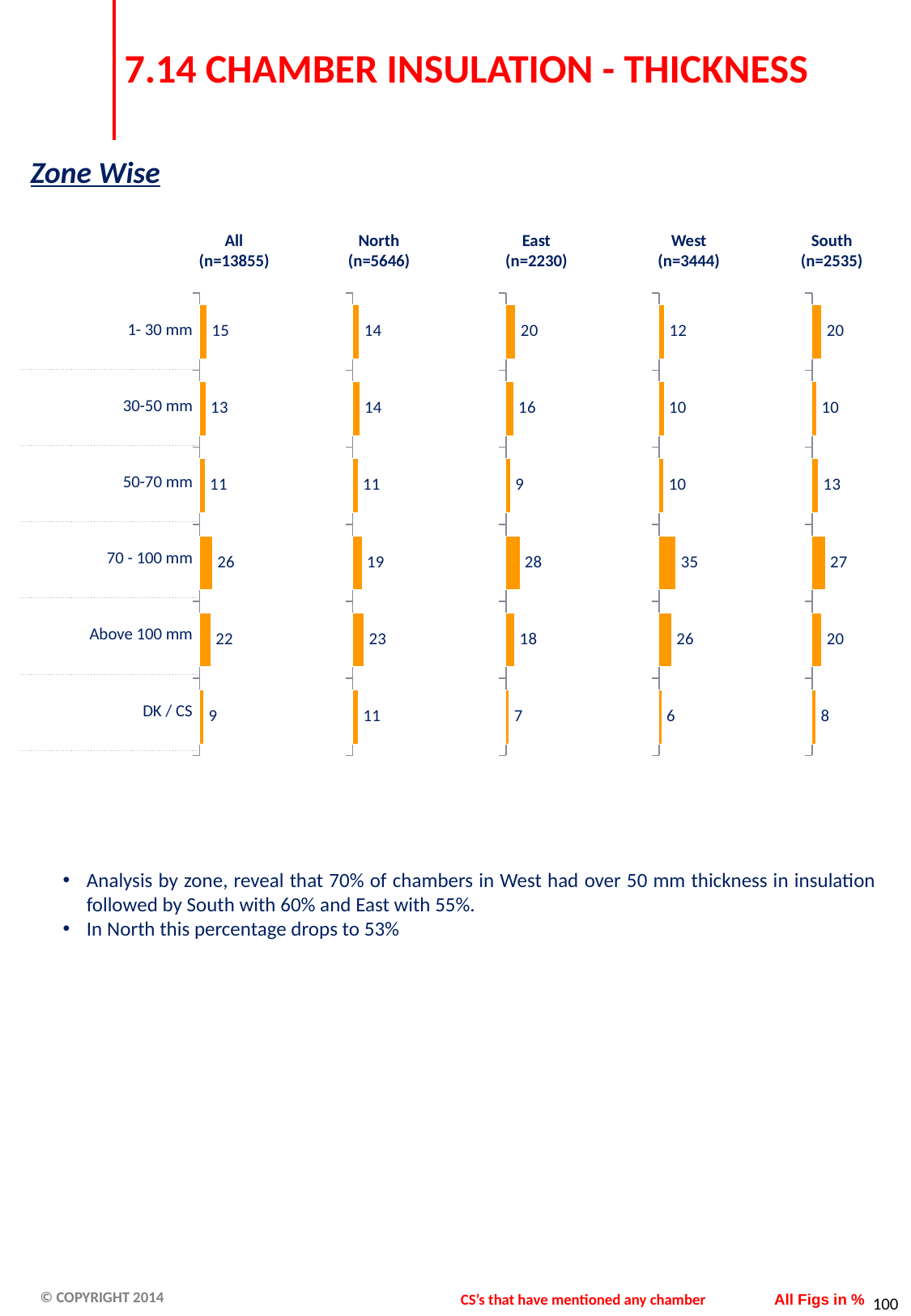

# 7.14 CHAMBER INSULATION - THICKNESS
Zone Wise
All
(n=13855)
North
(n=5646)
East
(n=2230)
West
(n=3444)
South
(n=2535)

### Chart

| Category | Rank 1 |
|---|---|
|  1- 30 mm | 14.950000000000006 |
|  30-50 mm | 12.51 |
|  50-70 mm | 10.870000000000006 |
|  70 - 100 mm | 25.830000000000005 |
|  Above 100 mm | 22.43 |
| DK / CS  | 8.65 |

### Chart

| Category | Rank 1 |
|---|---|
|  1- 30 mm | 13.530000000000001 |
|  30-50 mm | 13.92 |
|  50-70 mm | 10.77 |
|  70 - 100 mm | 18.93 |
|  Above 100 mm | 23.15000000000003 |
| DK / CS  | 11.39 |

### Chart

| Category | Rank 1 |
|---|---|
|  1- 30 mm | 20.0 |
|  30-50 mm | 15.83 |
|  50-70 mm | 9.33 |
|  70 - 100 mm | 28.479999999999986 |
|  Above 100 mm | 18.02 |
| DK / CS  | 6.68 |

### Chart

| Category | Rank 1 |
|---|---|
|  1- 30 mm | 11.53 |
|  30-50 mm | 10.360000000000024 |
|  50-70 mm | 9.99 |
|  70 - 100 mm | 34.58 |
|  Above 100 mm | 25.79 |
| DK / CS  | 5.6 |

### Chart

| Category | Rank 1 |
|---|---|
|  1- 30 mm | 19.92 |
|  30-50 mm | 9.75 |
|  50-70 mm | 12.94 |
|  70 - 100 mm | 26.59 |
|  Above 100 mm | 19.92 |
| DK / CS  | 8.21 |
| 1- 30 mm |
| --- |
| 30-50 mm |
| 50-70 mm |
| 70 - 100 mm |
| Above 100 mm |
| DK / CS |
Analysis by zone, reveal that 70% of chambers in West had over 50 mm thickness in insulation followed by South with 60% and East with 55%.
In North this percentage drops to 53%

CS’s that have mentioned any chamber
All Figs in %